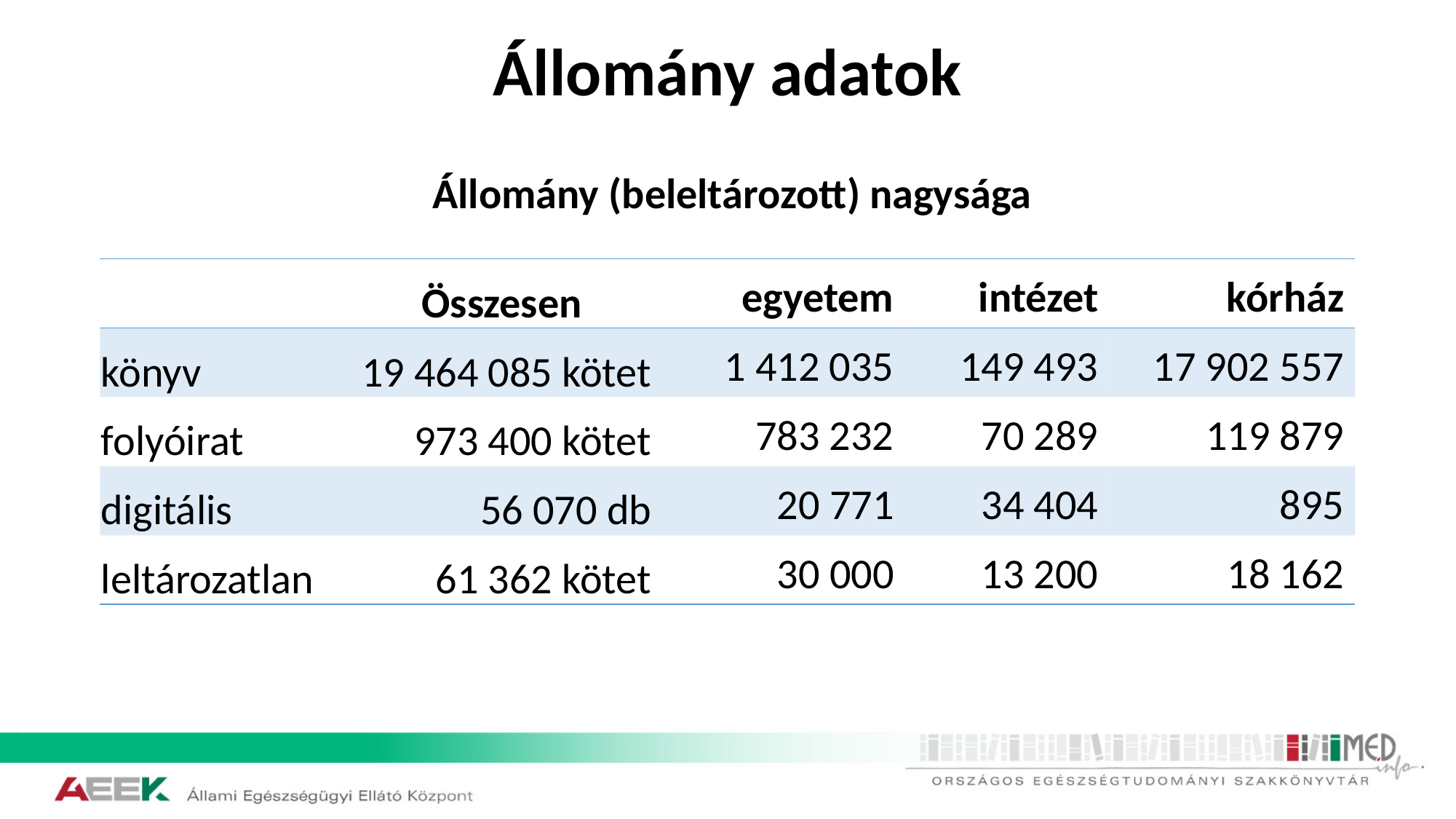

# Állomány adatok
Állomány (beleltározott) nagysága
|  | Összesen | egyetem | intézet | kórház |
| --- | --- | --- | --- | --- |
| könyv | 19 464 085 kötet | 1 412 035 | 149 493 | 17 902 557 |
| folyóirat | 973 400 kötet | 783 232 | 70 289 | 119 879 |
| digitális | 56 070 db | 20 771 | 34 404 | 895 |
| leltározatlan | 61 362 kötet | 30 000 | 13 200 | 18 162 |